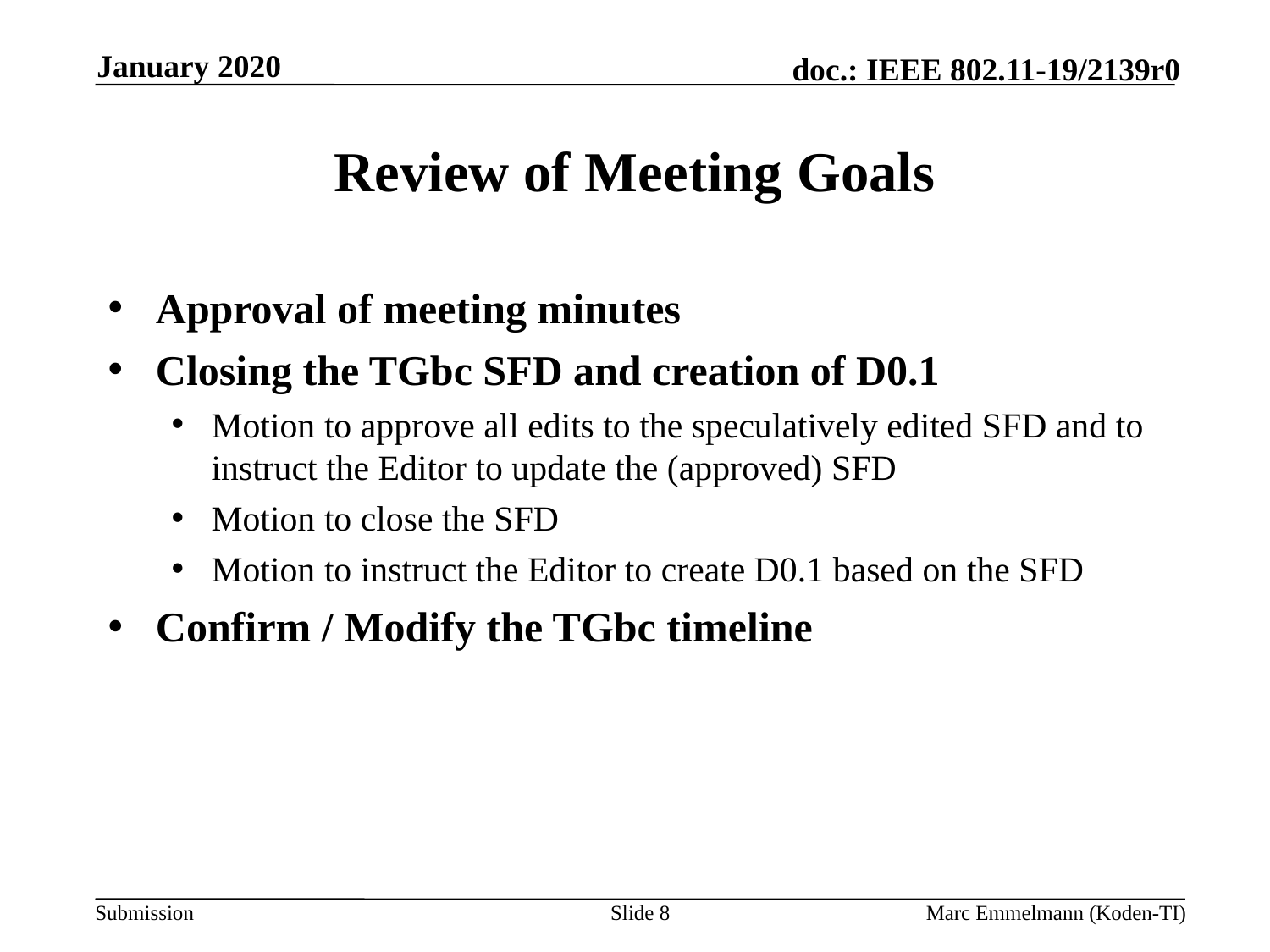

January 2020
# Review of Meeting Goals
Approval of meeting minutes
Closing the TGbc SFD and creation of D0.1
Motion to approve all edits to the speculatively edited SFD and to instruct the Editor to update the (approved) SFD
Motion to close the SFD
Motion to instruct the Editor to create D0.1 based on the SFD
Confirm / Modify the TGbc timeline
Slide 8
Marc Emmelmann (Koden-TI)